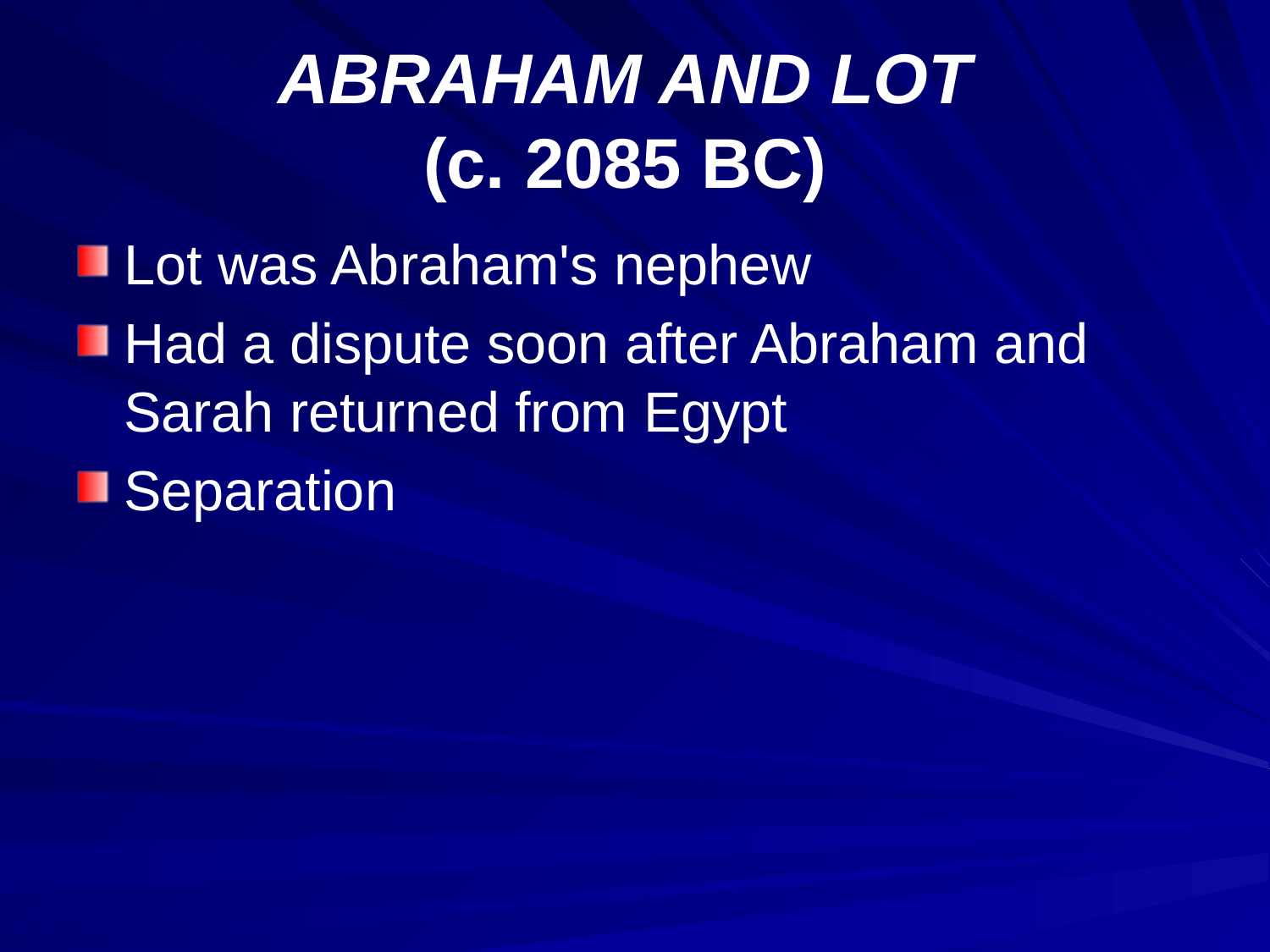

# ABRAHAM AND LOT (c. 2085 BC)
Lot was Abraham's nephew
Had a dispute soon after Abraham and Sarah returned from Egypt
Separation